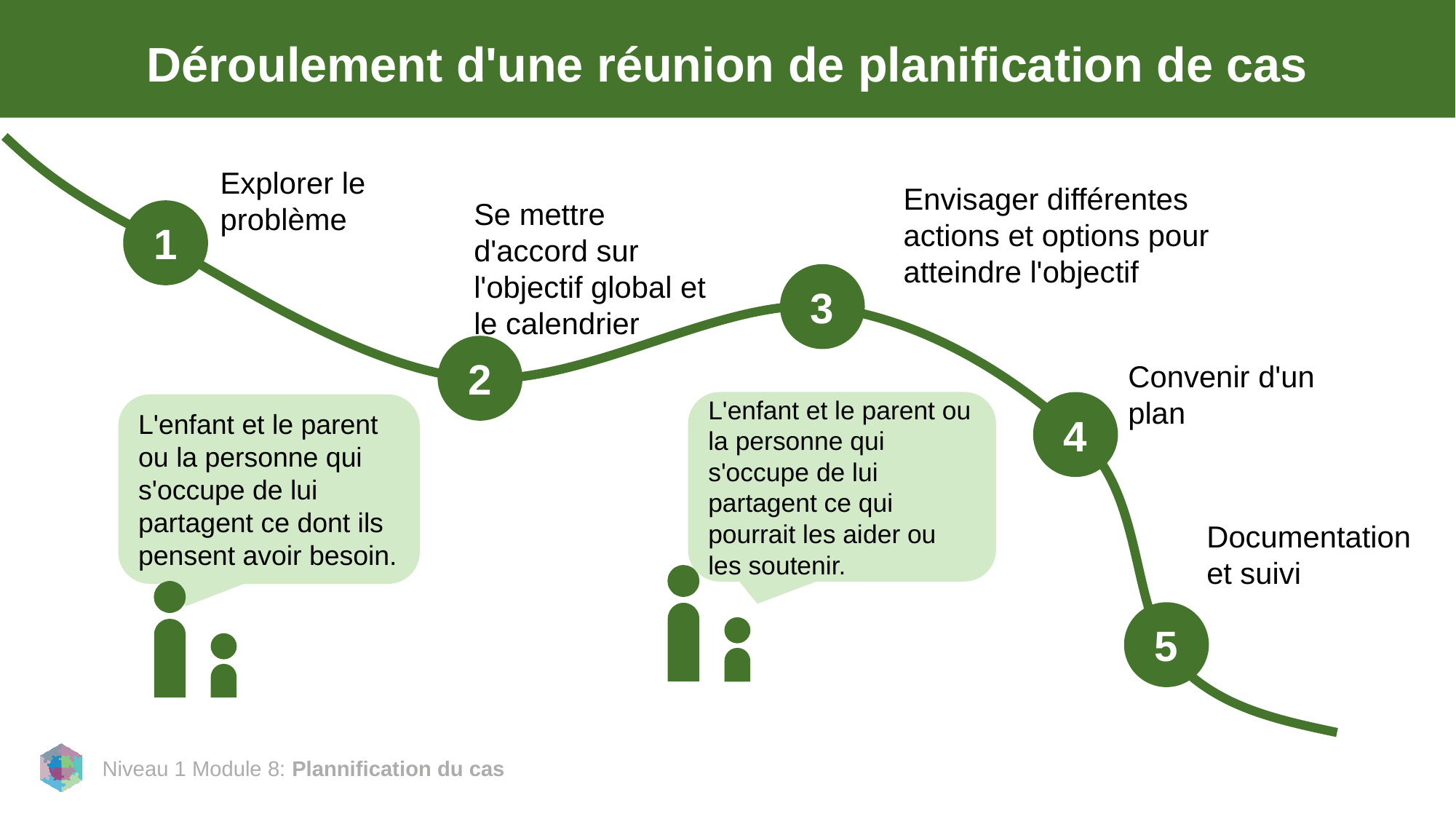

# Déroulement d'une réunion de planification de cas

Explorer le problème
Envisager différentes actions et options pour atteindre l'objectif
Se mettre d'accord sur l'objectif global et le calendrier
1
3
2
Convenir d'un plan
L'enfant et le parent ou la personne qui s'occupe de lui partagent ce qui pourrait les aider ou les soutenir.
4
L'enfant et le parent ou la personne qui s'occupe de lui partagent ce dont ils pensent avoir besoin.
Documentation et suivi

5